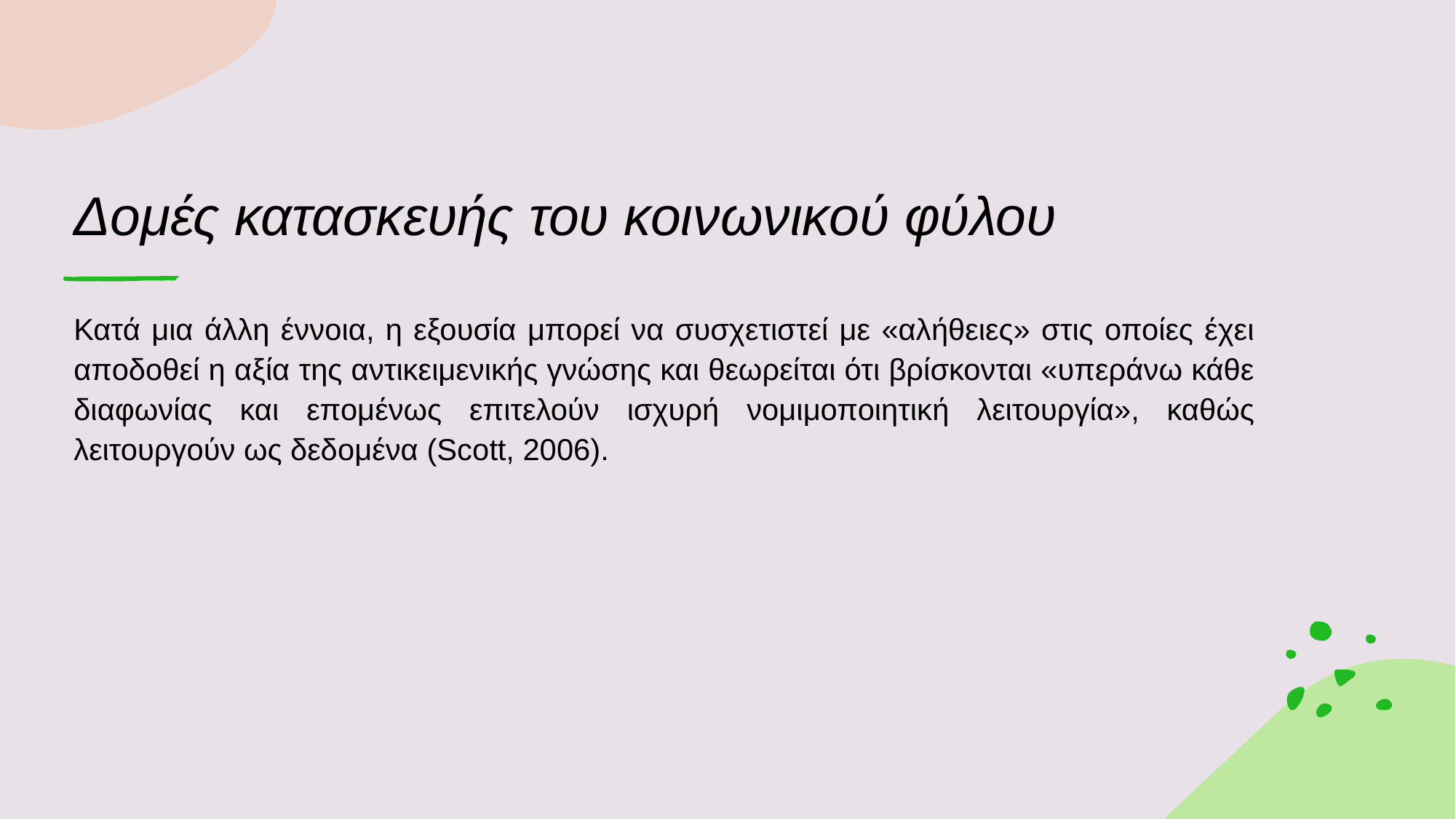

# Δομές κατασκευής του κοινωνικού φύλου
Κατά μια άλλη έννοια, η εξουσία μπορεί να συσχετιστεί με «αλήθειες» στις οποίες έχει αποδοθεί η αξία της αντικειμενικής γνώσης και θεωρείται ότι βρίσκονται «υπεράνω κάθε διαφωνίας και επομένως επιτελούν ισχυρή νομιμοποιητική λειτουργία», καθώς λειτουργούν ως δεδομένα (Scott, 2006).